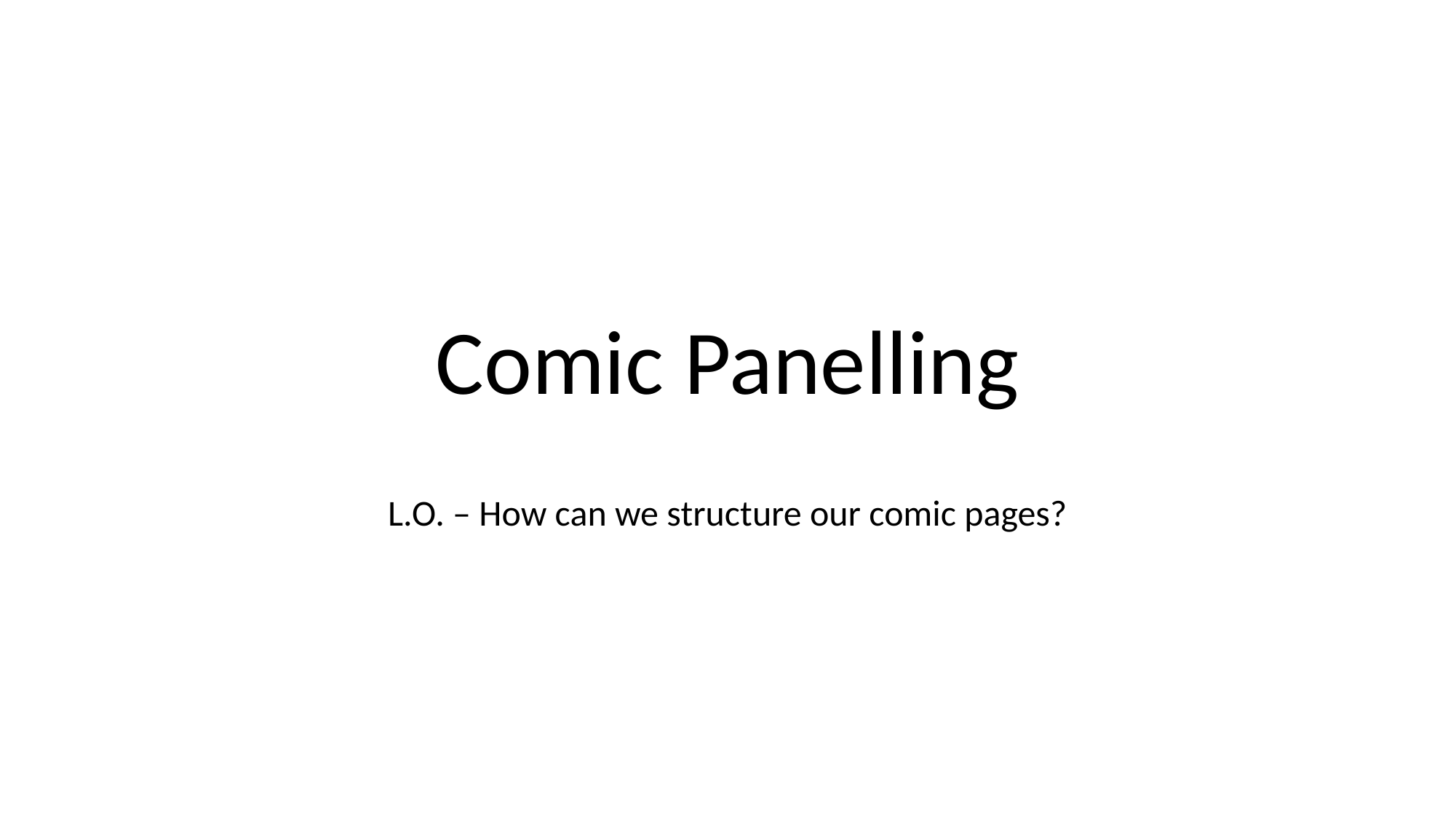

# Comic Panelling

L.O. – How can we structure our comic pages?